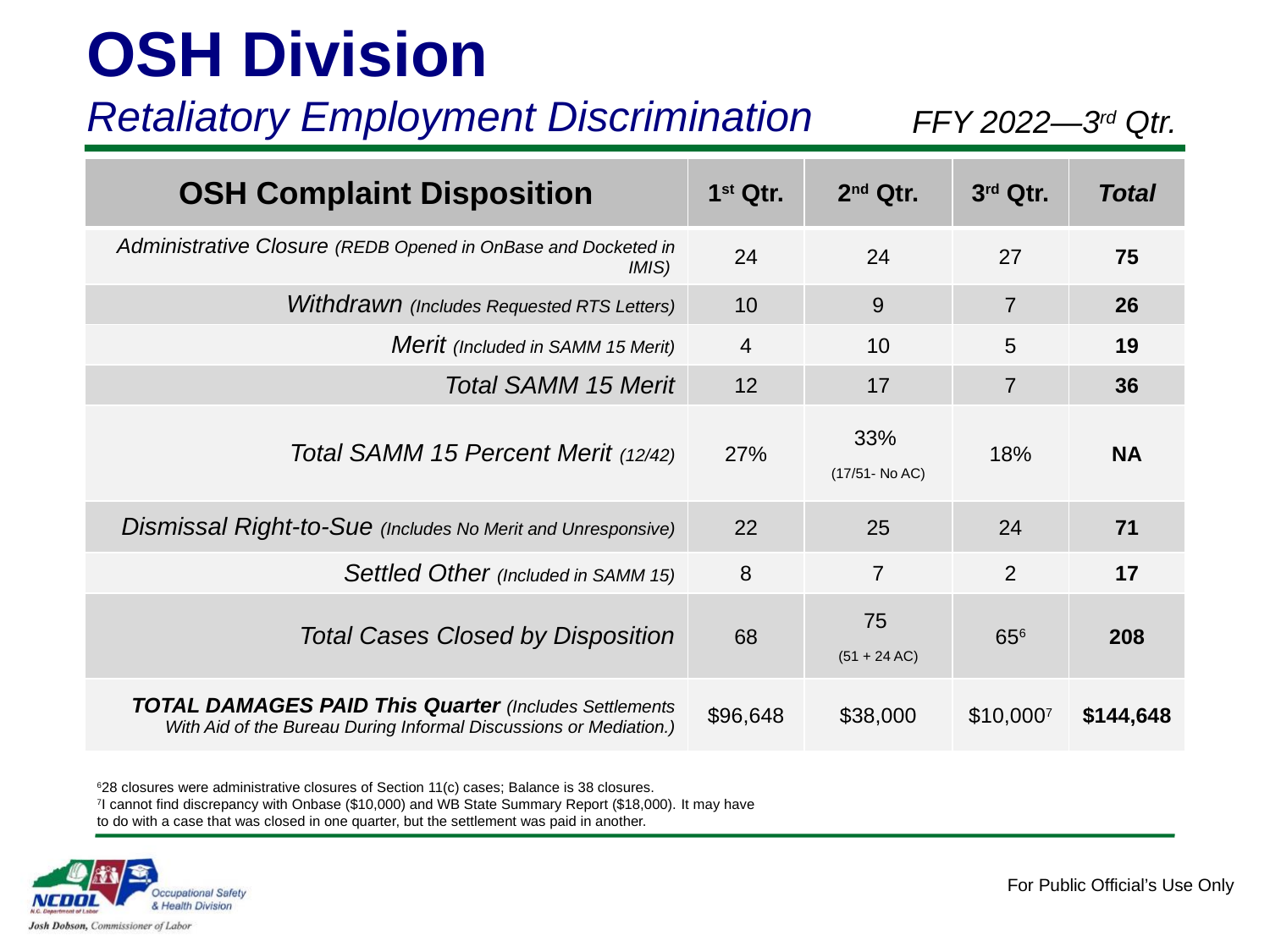

OSH Division
Retaliatory Employment Discrimination
FFY 2022—3rd Qtr.
| OSH Complaint Disposition | 1st Qtr. | 2nd Qtr. | 3rd Qtr. | Total |
| --- | --- | --- | --- | --- |
| Administrative Closure (REDB Opened in OnBase and Docketed in IMIS) | 24 | 24 | 27 | 75 |
| Withdrawn (Includes Requested RTS Letters) | 10 | 9 | 7 | 26 |
| Merit (Included in SAMM 15 Merit) | 4 | 10 | 5 | 19 |
| Total SAMM 15 Merit | 12 | 17 | 7 | 36 |
| Total SAMM 15 Percent Merit (12/42) | 27% | 33% (17/51- No AC) | 18% | NA |
| Dismissal Right-to-Sue (Includes No Merit and Unresponsive) | 22 | 25 | 24 | 71 |
| Settled Other (Included in SAMM 15) | 8 | 7 | 2 | 17 |
| Total Cases Closed by Disposition | 68 | 75 (51 + 24 AC) | 656 | 208 |
| TOTAL DAMAGES PAID This Quarter (Includes Settlements With Aid of the Bureau During Informal Discussions or Mediation.) | $96,648 | $38,000 | $10,0007 | $144,648 |
628 closures were administrative closures of Section 11(c) cases; Balance is 38 closures.
7I cannot find discrepancy with Onbase ($10,000) and WB State Summary Report ($18,000). It may have to do with a case that was closed in one quarter, but the settlement was paid in another.